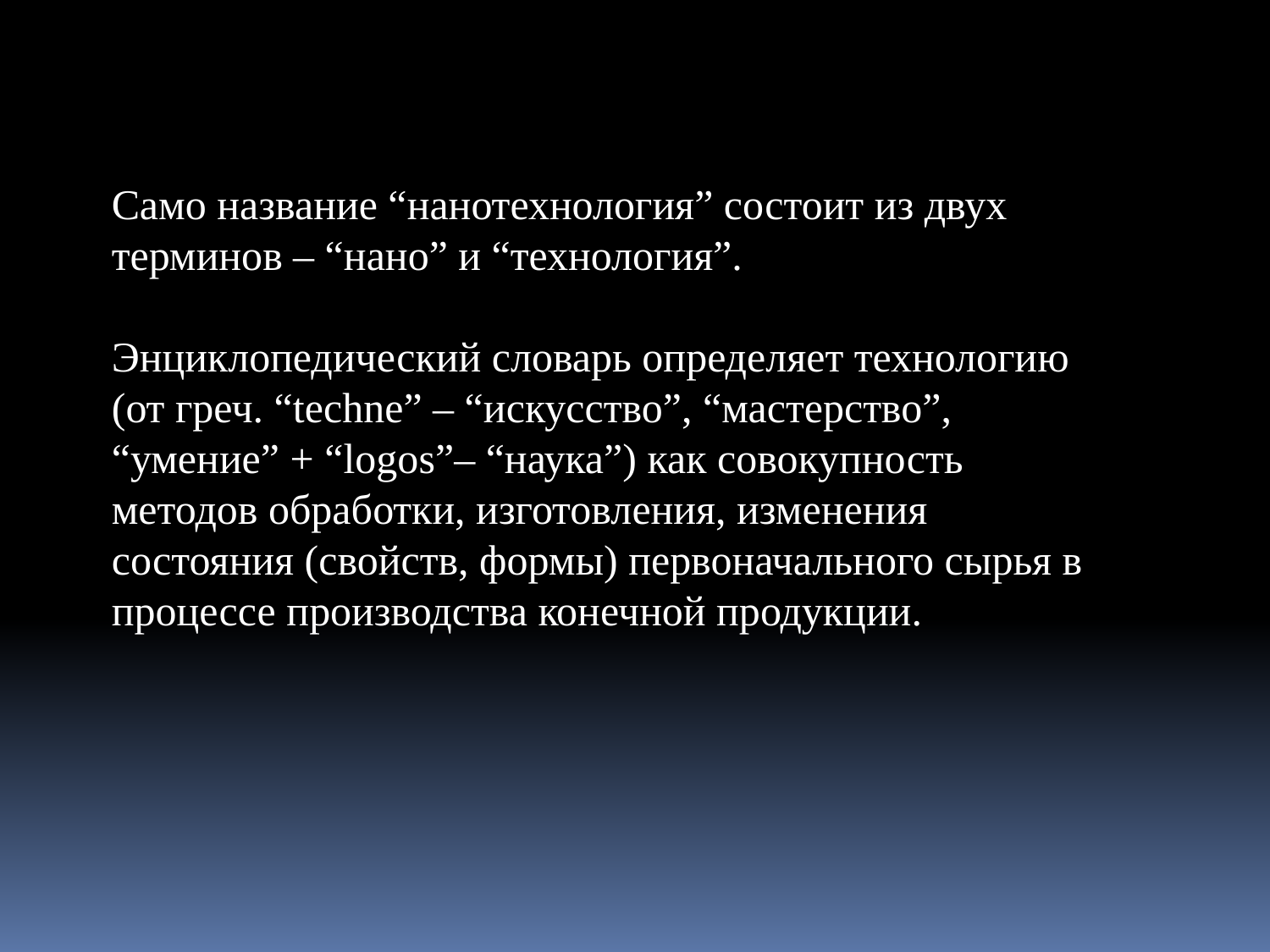

Само название “нанотехнология” состоит из двух терминов – “нано” и “технология”.

Энциклопедический словарь определяет технологию (от греч. “techne” – “искусство”, “мастерство”, “умение” + “logos”– “наука”) как совокупность методов обработки, изготовления, изменения состояния (свойств, формы) первоначального сырья в процессе производства конечной продукции.